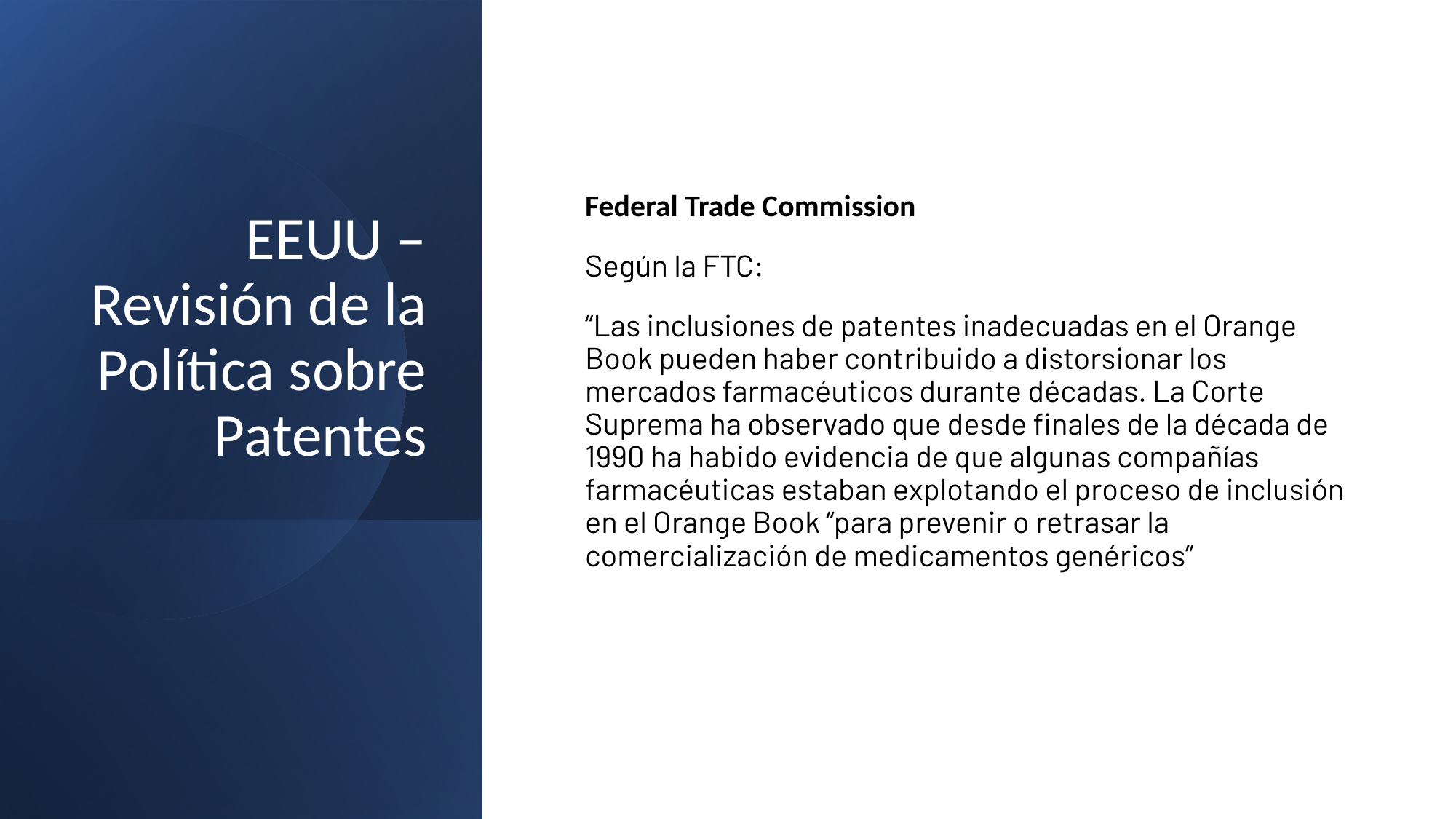

# EEUU – Revisión de la Política sobre Patentes
Federal Trade Commission
Según la FTC:
“Las inclusiones de patentes inadecuadas en el Orange Book pueden haber contribuido a distorsionar los mercados farmacéuticos durante décadas. La Corte Suprema ha observado que desde finales de la década de 1990 ha habido evidencia de que algunas compañías farmacéuticas estaban explotando el proceso de inclusión en el Orange Book “para prevenir o retrasar la comercialización de medicamentos genéricos”